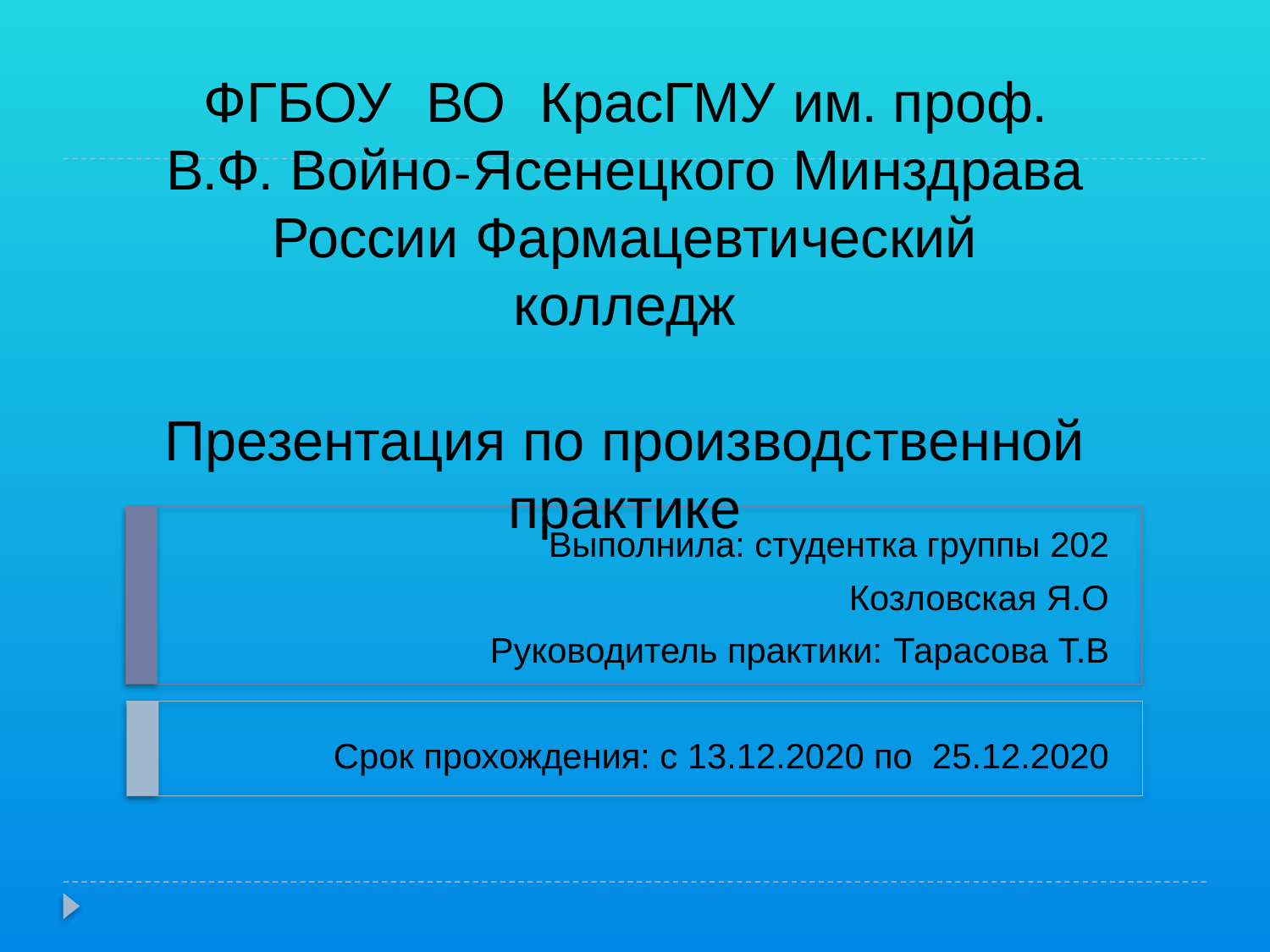

# ФГБОУ  ВО  КрасГМУ им. проф. В.Ф. Войно-Ясенецкого Минздрава России Фармацевтический колледж Презентация по производственной практике
Выполнила: студентка группы 202
Козловская Я.О
Руководитель практики: Тарасова Т.В

Срок прохождения: с 13.12.2020 по  25.12.2020